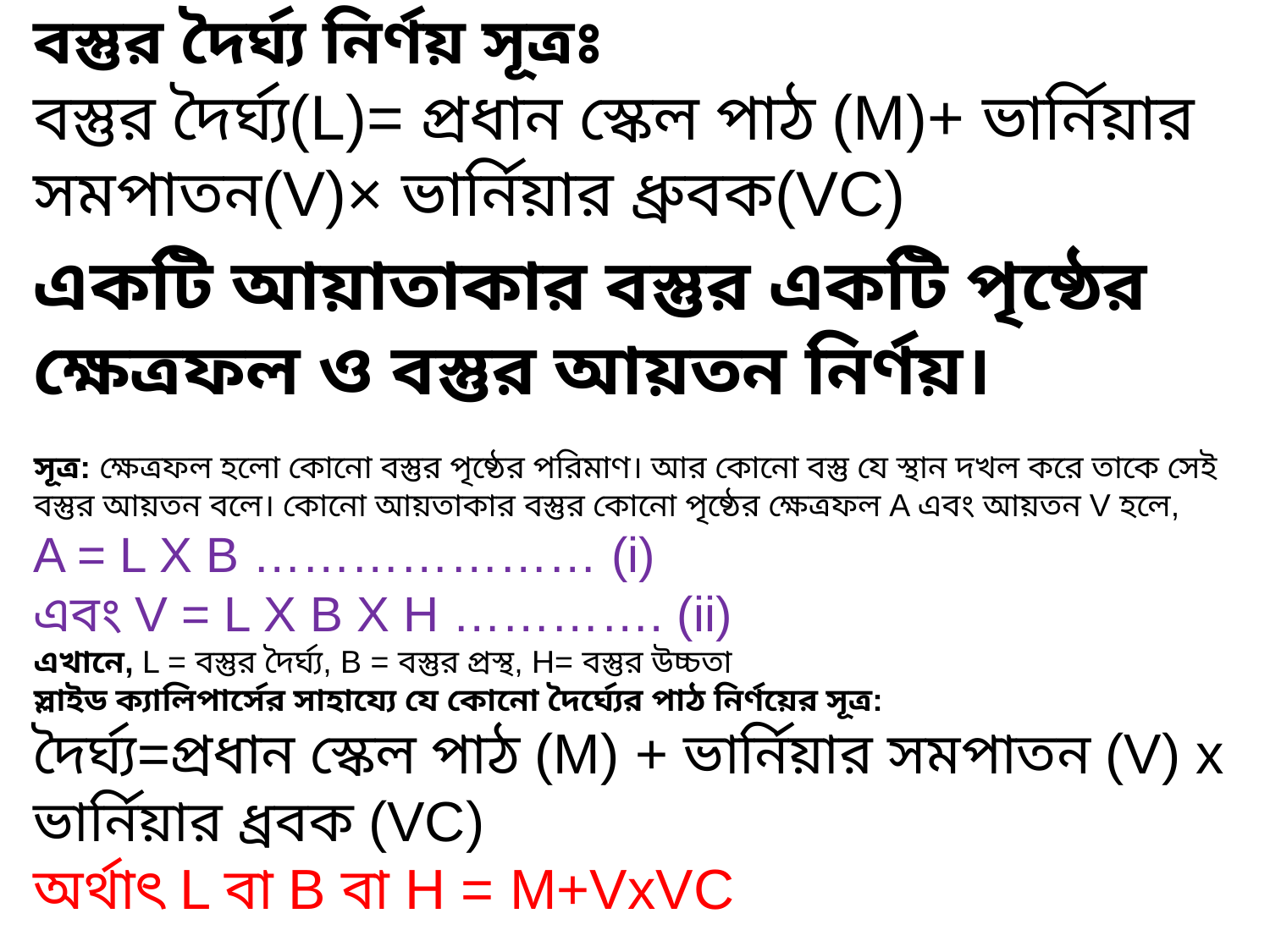

বস্তুর দৈর্ঘ্য নির্ণয় সূত্রঃ
বস্তুর দৈর্ঘ্য(L)= প্রধান স্কেল পাঠ (M)+ ভার্নিয়ার সমপাতন(V)× ভার্নিয়ার ধ্রুবক(VC)
একটি আয়াতাকার বস্তুর একটি পৃষ্ঠের ক্ষেত্রফল ও বস্তুর আয়তন নির্ণয়।

সূত্র: ক্ষেত্রফল হলো কোনো বস্তুর পৃষ্ঠের পরিমাণ। আর কোনো বস্তু যে স্থান দখল করে তাকে সেই বস্তুর আয়তন বলে। কোনো আয়তাকার বস্তুর কোনো পৃষ্ঠের ক্ষেত্রফল A এবং আয়তন V হলে,
A = L X B ………………… (i)
এবং V = L X B X H …………. (ii)
এখানে, L = বস্তুর দৈর্ঘ্য, B = বস্তুর প্রস্থ, H= বস্তুর উচ্চতা
স্লাইড ক্যালিপার্সের সাহায্যে যে কোনো দৈর্ঘ্যের পাঠ নির্ণয়ের সূত্র:
দৈর্ঘ্য=প্রধান স্কেল পাঠ (M) + ভার্নিয়ার সমপাতন (V) x ভার্নিয়ার ধ্রবক (VC)
অর্থাৎ L বা B বা H = M+VxVC